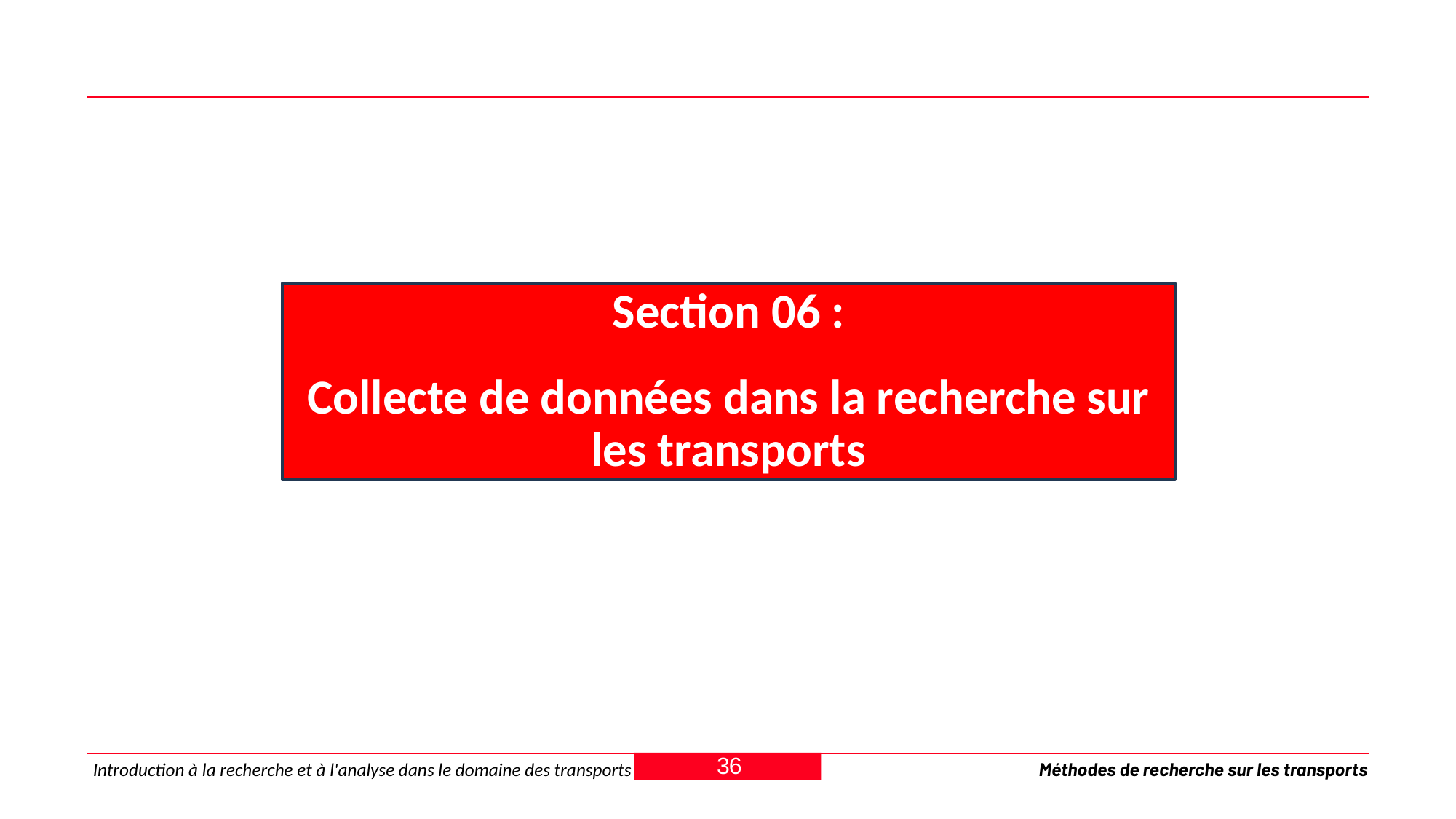

Section 06 :
Collecte de données dans la recherche sur les transports
36
Introduction à la recherche et à l'analyse dans le domaine des transports
Méthodes de recherche sur les transports